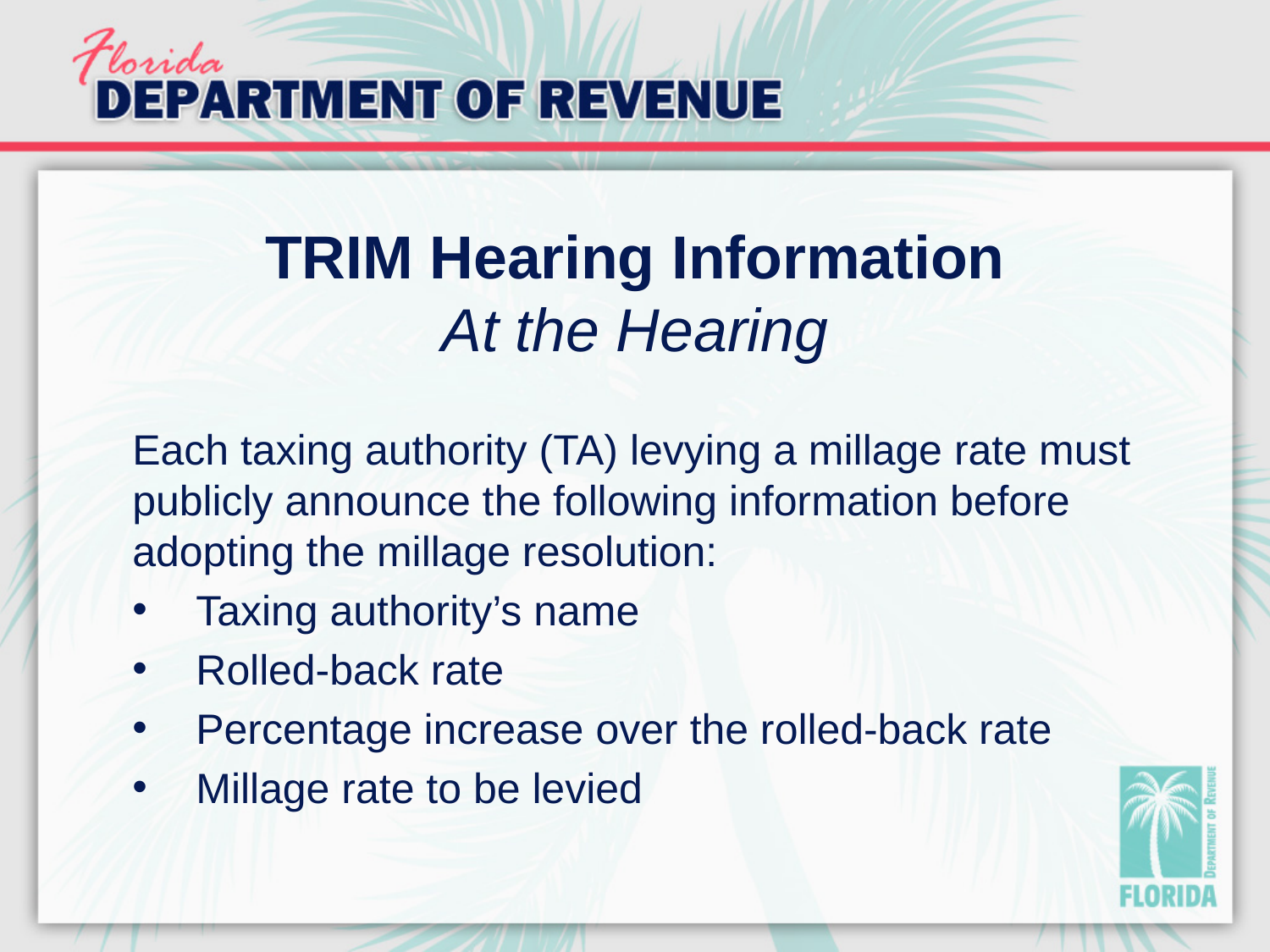

# TRIM Hearing Information At the Hearing
Each taxing authority (TA) levying a millage rate must publicly announce the following information before adopting the millage resolution:
Taxing authority’s name
Rolled-back rate
Percentage increase over the rolled-back rate
Millage rate to be levied